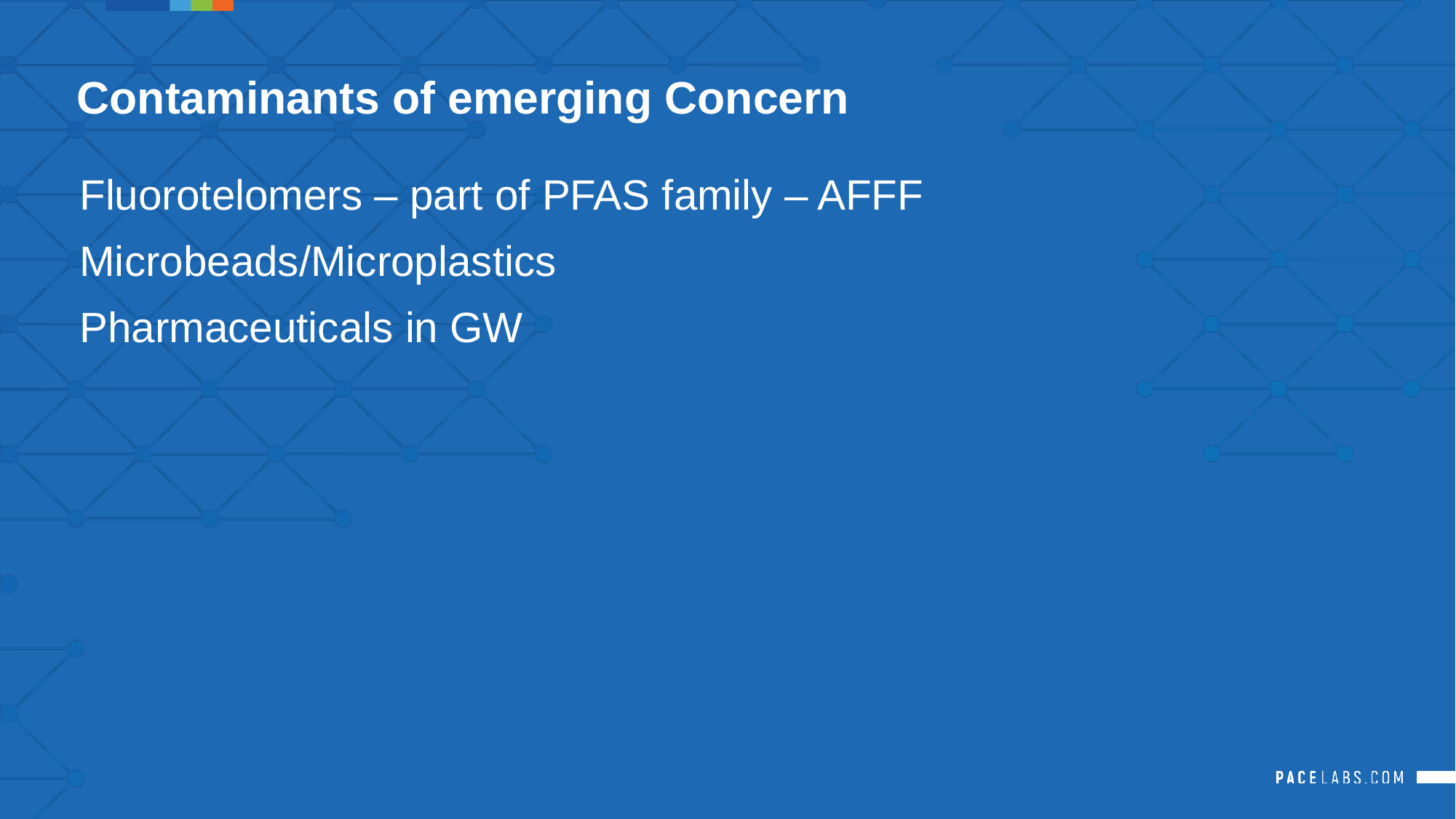

Contaminants of emerging Concern
Fluorotelomers – part of PFAS family – AFFF
Microbeads/Microplastics
Pharmaceuticals in GW